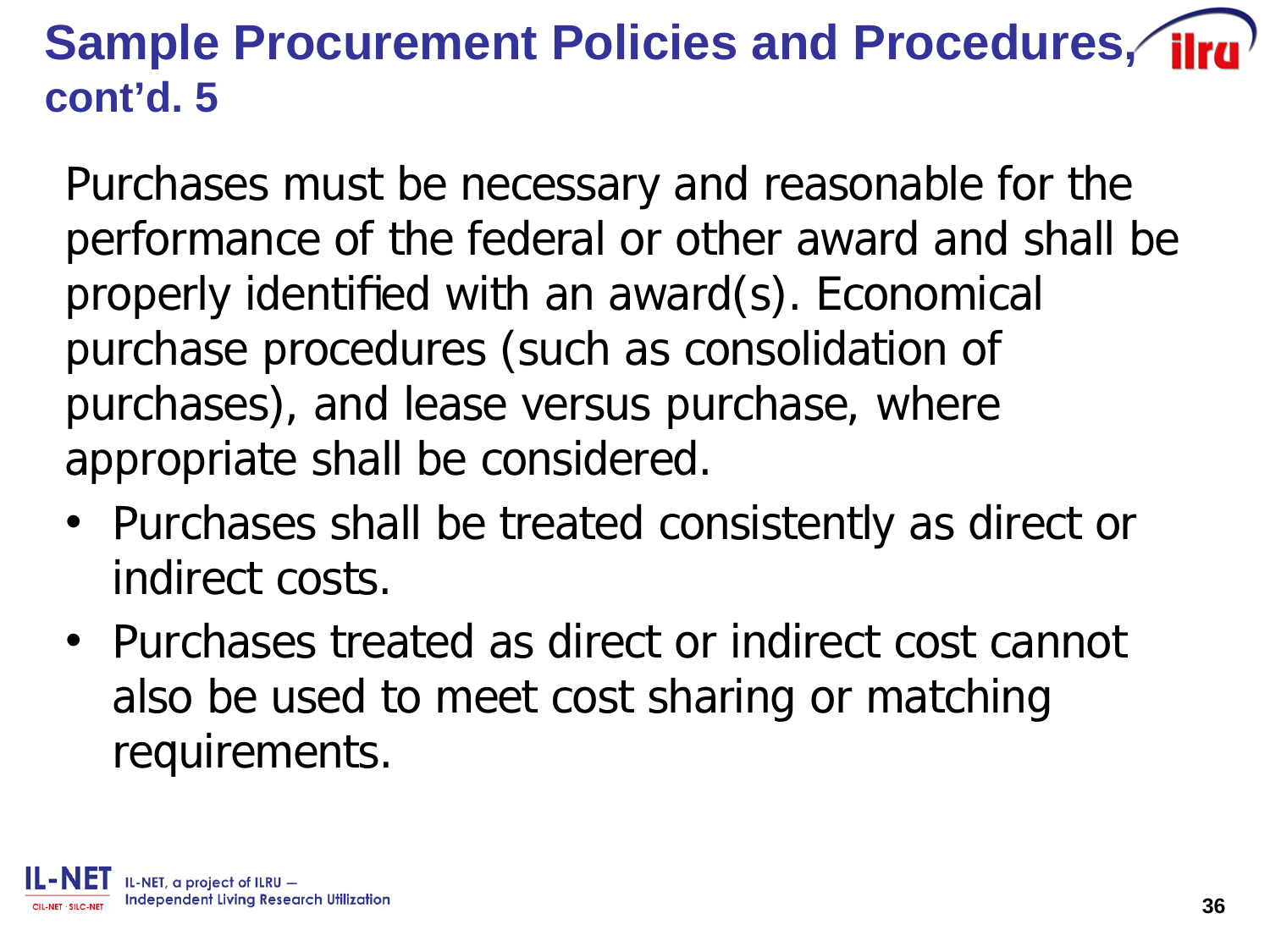

# Sample Procurement Policies and Procedures, cont’d. 5
Purchases must be necessary and reasonable for the performance of the federal or other award and shall be properly identified with an award(s). Economical purchase procedures (such as consolidation of purchases), and lease versus purchase, where appropriate shall be considered.
Purchases shall be treated consistently as direct or indirect costs.
Purchases treated as direct or indirect cost cannot also be used to meet cost sharing or matching requirements.